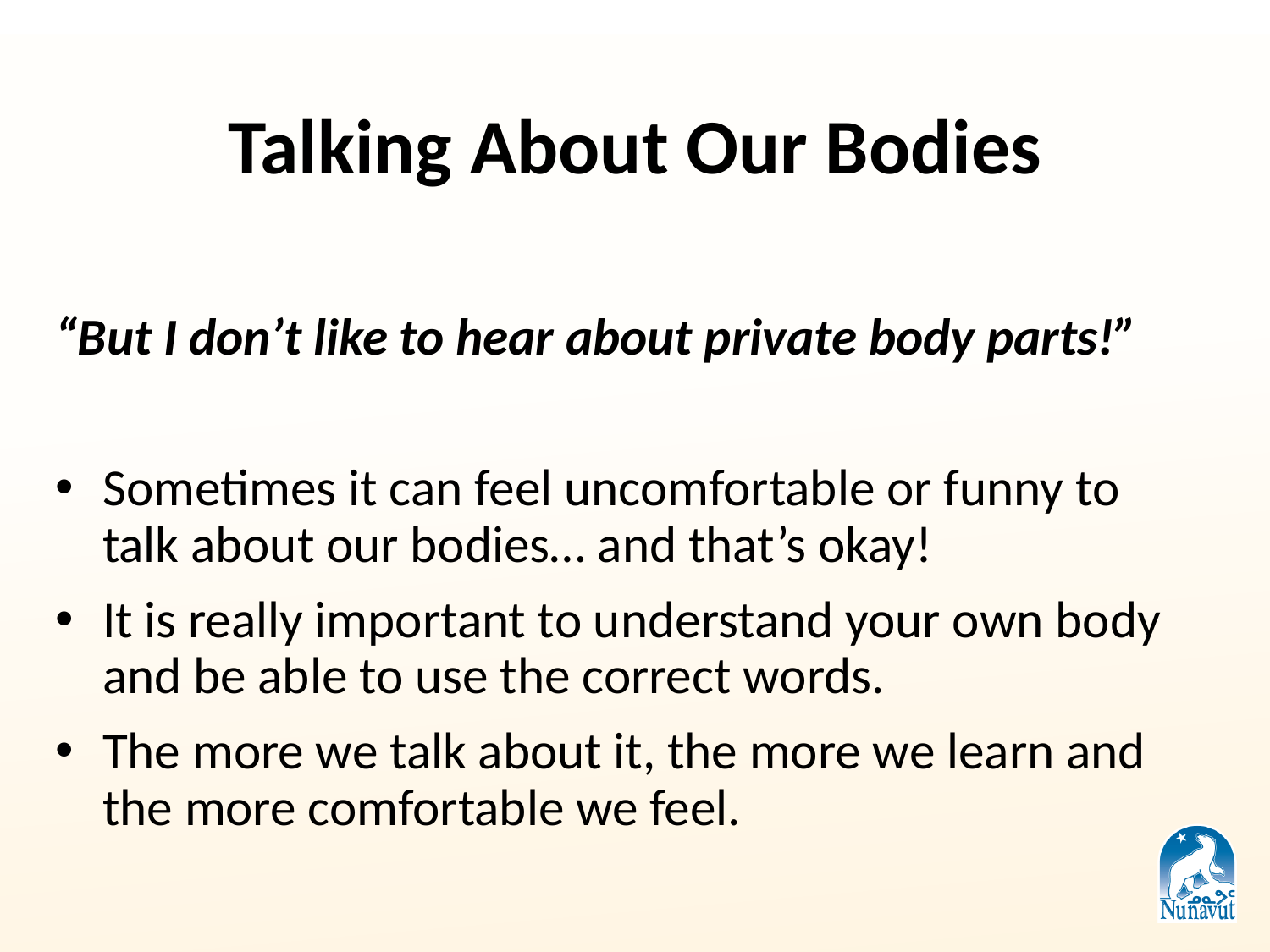

# Talking About Our Bodies

“But I don’t like to hear about private body parts!”

Sometimes it can feel uncomfortable or funny to talk about our bodies… and that’s okay!
It is really important to understand your own body and be able to use the correct words.
The more we talk about it, the more we learn and the more comfortable we feel.